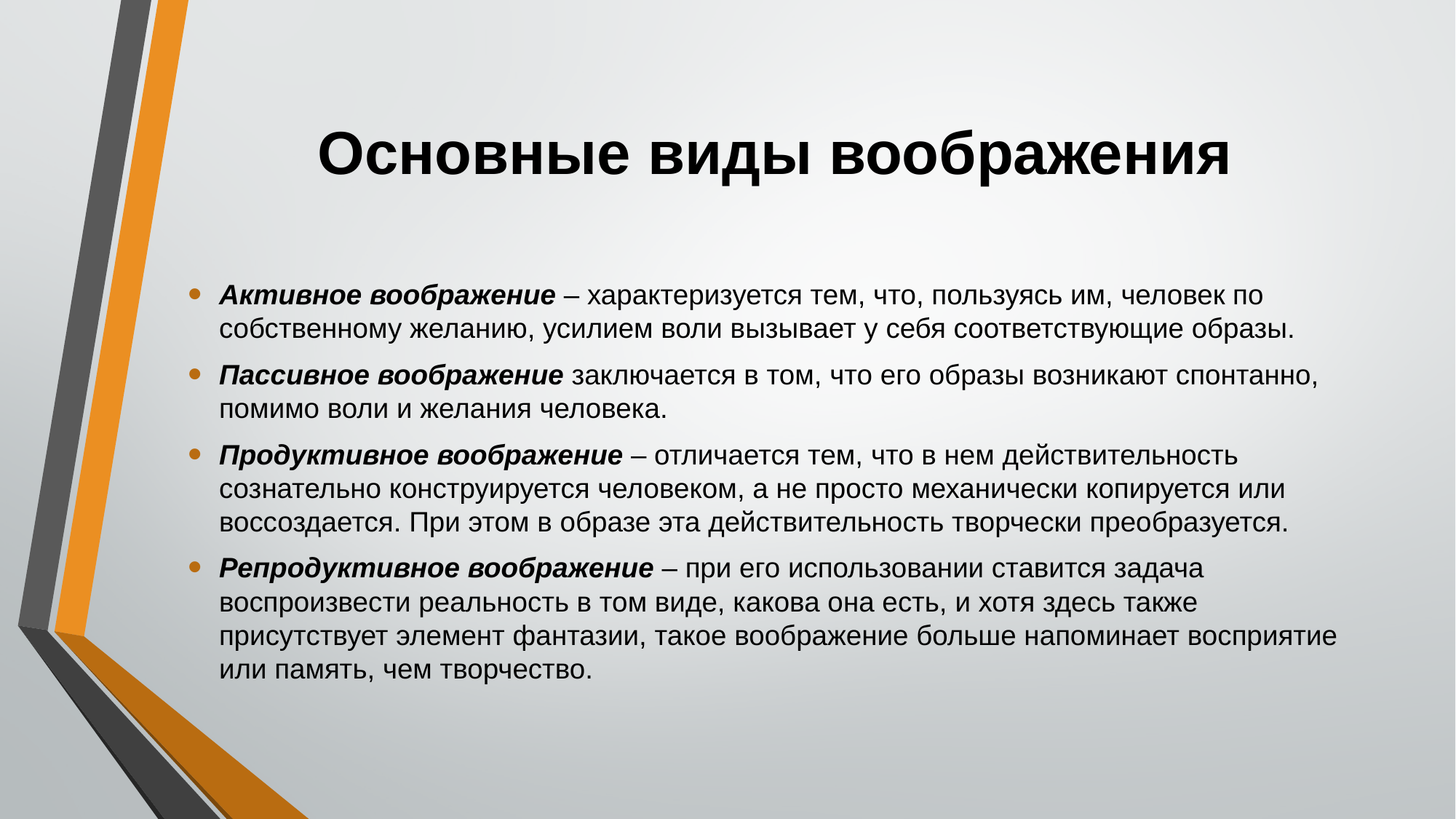

# Основные виды воображения
Активное воображение – характеризуется тем, что, пользуясь им, человек по собственному желанию, усилием воли вызывает у себя соответствующие образы.
Пассивное воображение заключается в том, что его образы возникают спонтанно, помимо воли и желания человека.
Продуктивное воображение – отличается тем, что в нем действительность сознательно конструируется человеком, а не просто механически копируется или воссоздается. При этом в образе эта действительность творчески преобразуется.
Репродуктивное воображение – при его использовании ставится задача воспроизвести реальность в том виде, какова она есть, и хотя здесь также присутствует элемент фантазии, такое воображение больше напоминает восприятие или память, чем творчество.